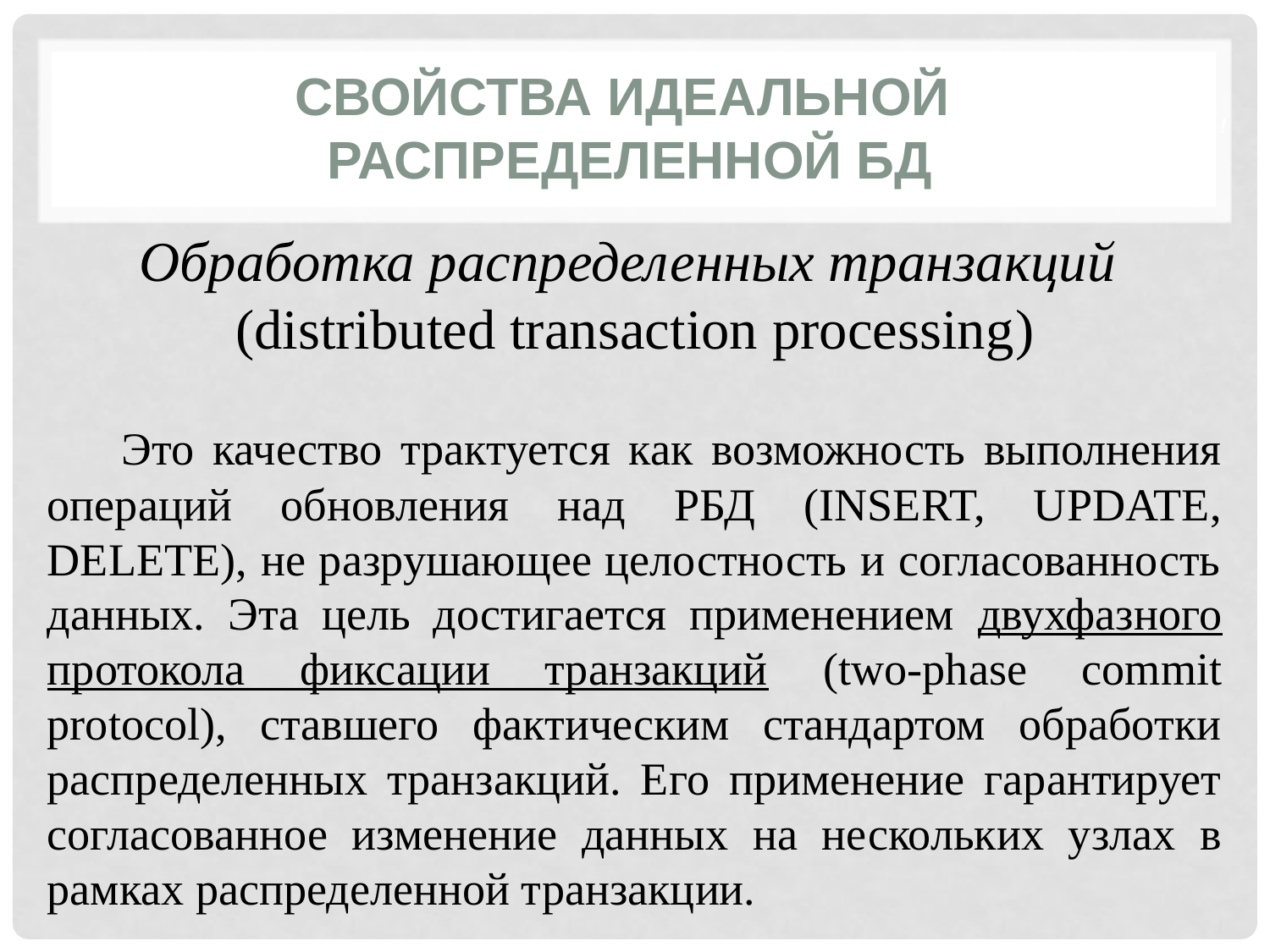

Свойства идеальной
распределенной БД
Обработка распределенных транзакций
(distributed transaction processing)

Это качество трактуется как возможность выполнения операций обновления над РБД (INSERT, UPDATE, DELETE), не разрушающее целостность и согласованность данных. Эта цель достигается применением двухфазного протокола фиксации транзакций (two-phase commit protocol), ставшего фактическим стандартом обработки распределенных транзакций. Его применение гарантирует согласованное изменение данных на нескольких узлах в рамках распределенной транзакции.